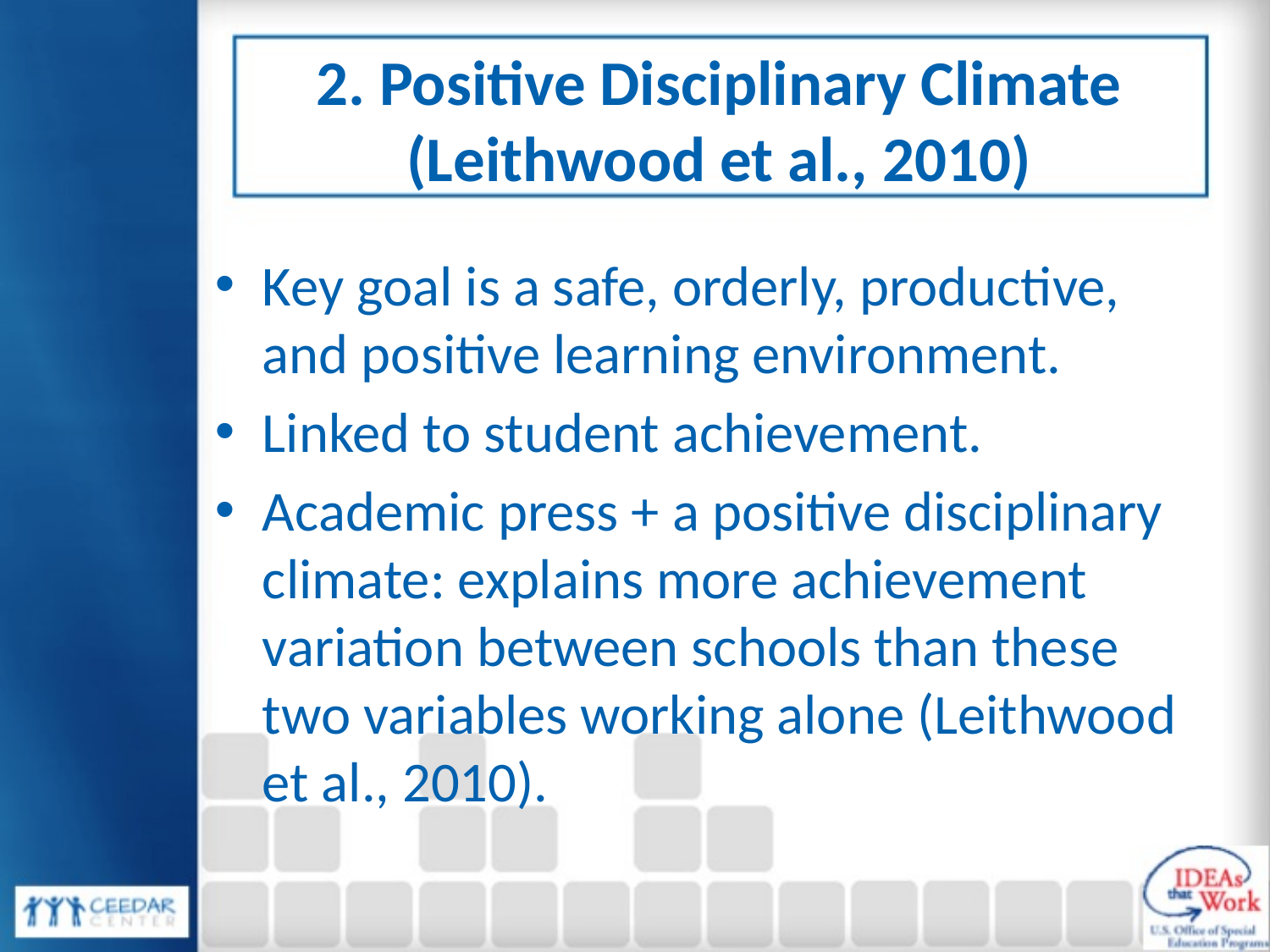

# 2. Positive Disciplinary Climate (Leithwood et al., 2010)
Key goal is a safe, orderly, productive, and positive learning environment.
Linked to student achievement.
Academic press + a positive disciplinary climate: explains more achievement variation between schools than these two variables working alone (Leithwood et al., 2010).